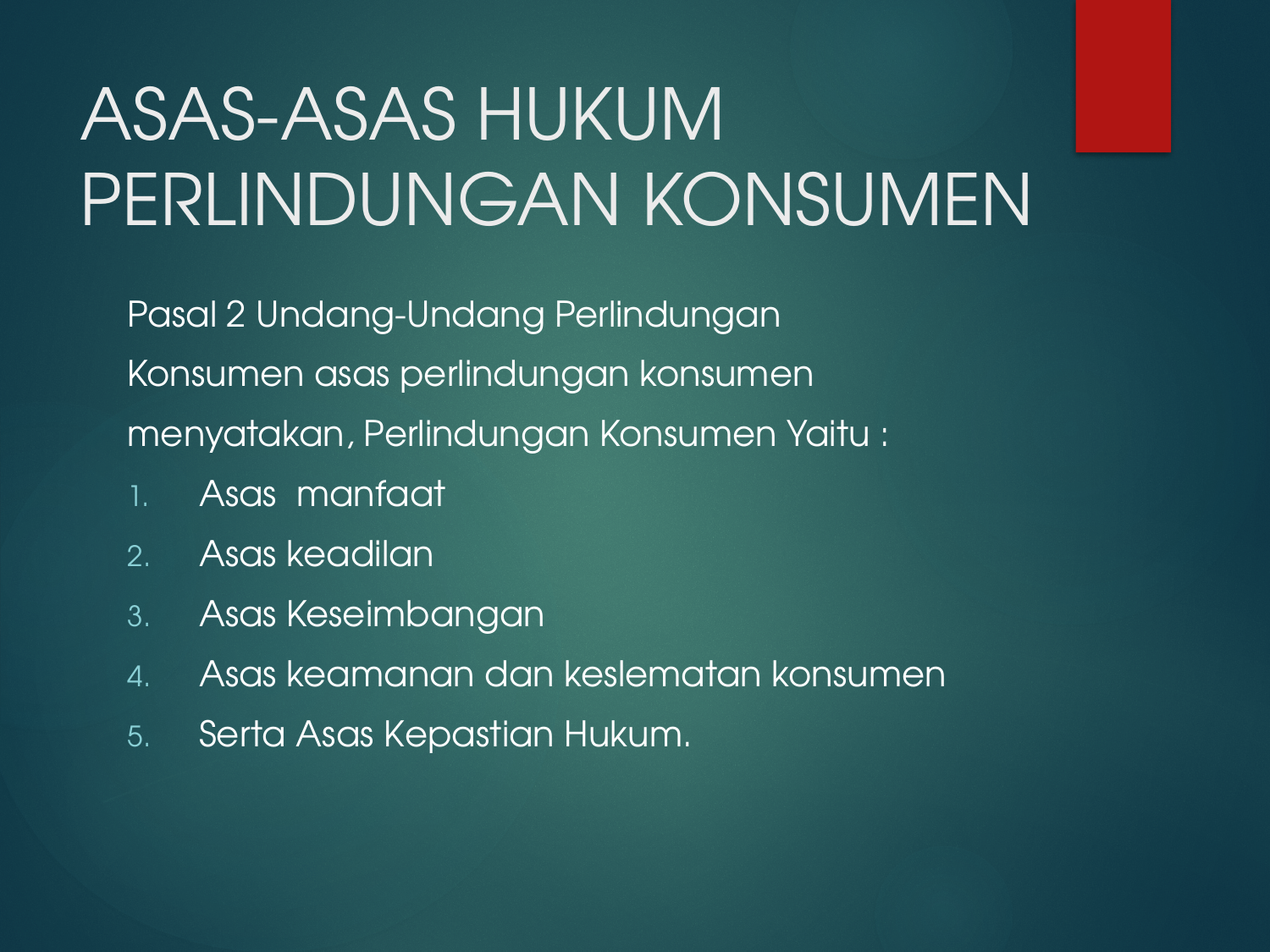

# ASAS-ASAS HUKUM PERLINDUNGAN KONSUMEN
Pasal 2 Undang-Undang Perlindungan
Konsumen asas perlindungan konsumen
menyatakan, Perlindungan Konsumen Yaitu :
Asas  manfaat
Asas keadilan
Asas Keseimbangan
Asas keamanan dan keslematan konsumen
Serta Asas Kepastian Hukum.